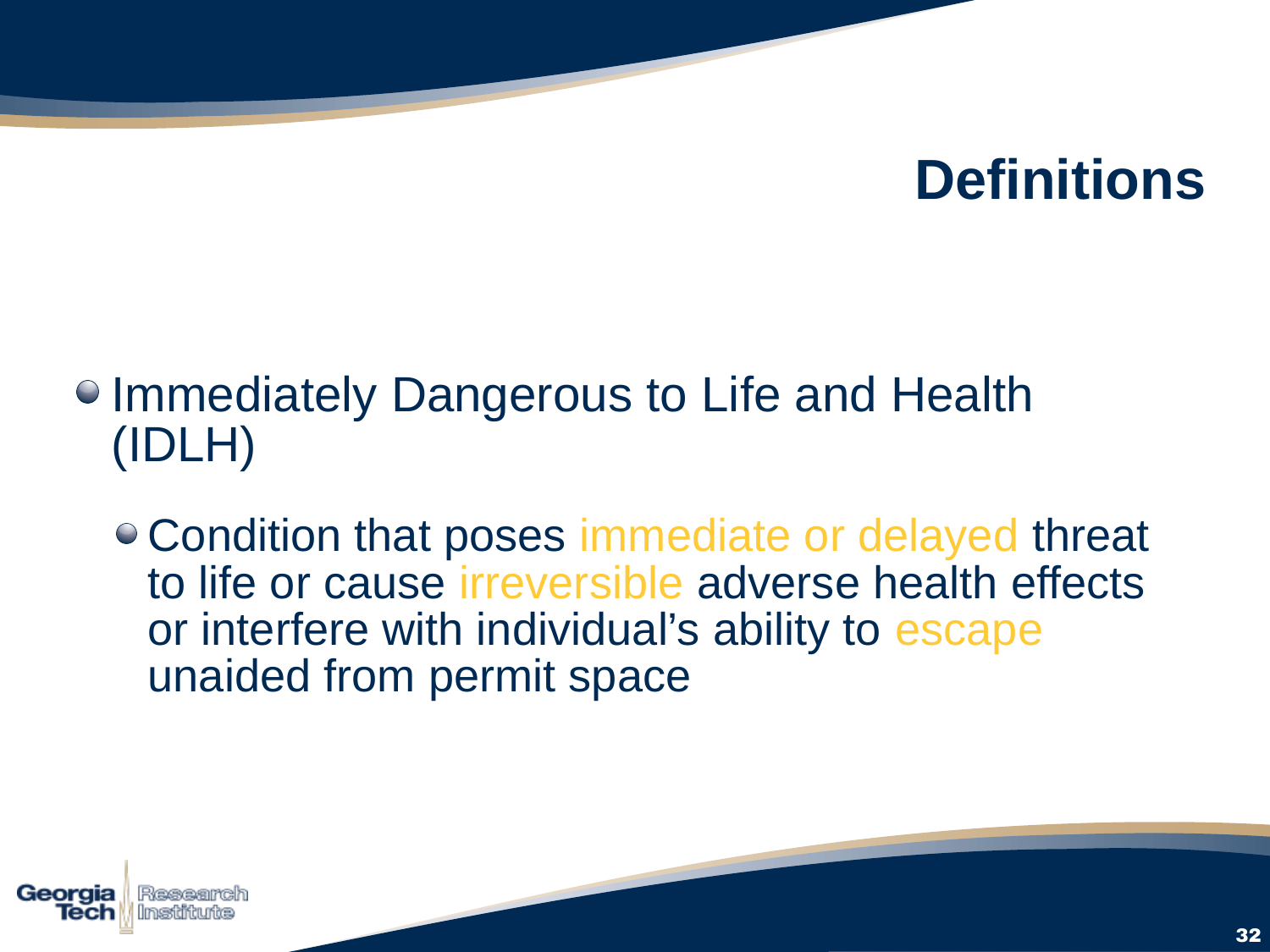

# Definitions
Immediately Dangerous to Life and Health (IDLH)
Condition that poses immediate or delayed threat to life or cause irreversible adverse health effects or interfere with individual’s ability to escape unaided from permit space
32